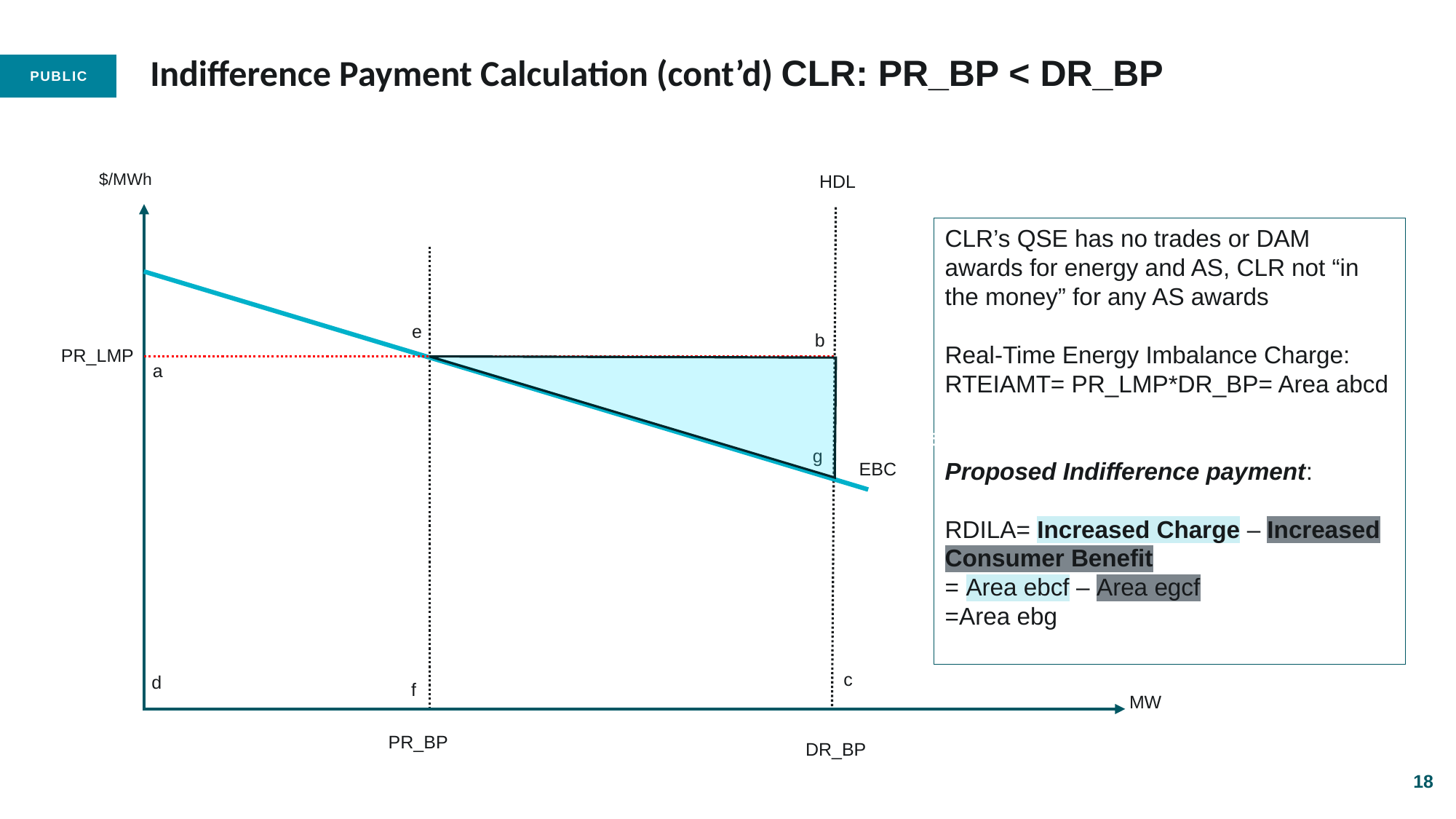

# Indifference Payment Calculation (cont’d) CLR: PR_BP < DR_BP
$/MWh
e
b
PR_LMP
a
g
c
d
f
PR_BP
DR_BP
EBC
MW
HDL
CLR’s QSE has no trades or DAM awards for energy and AS, CLR not “in the money” for any AS awards

Real-Time Energy Imbalance Charge:
RTEIAMT= PR_LMP*DR_BP= Area abcd

Proposed Indifference payment:

RDILA= Increased Charge – Increased Consumer Benefit
= Area ebcf – Area egcf
=Area ebg

PGRR145
PGRR145
PGRR145

NPRR1325
NPRR1325
18